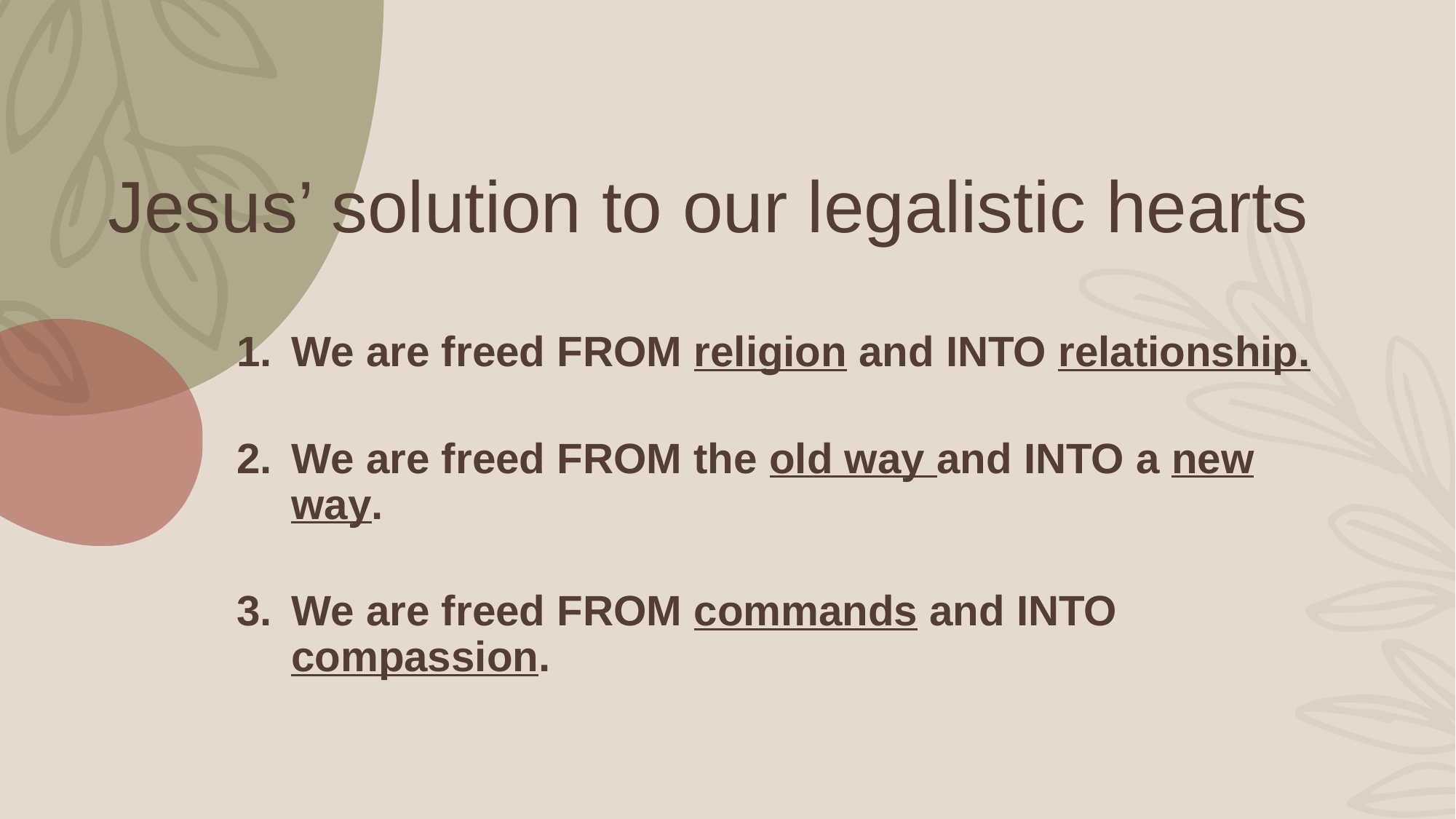

# Jesus’ solution to our legalistic hearts
We are freed FROM religion and INTO relationship.

We are freed FROM the old way and INTO a new way.

We are freed FROM commands and INTO compassion.